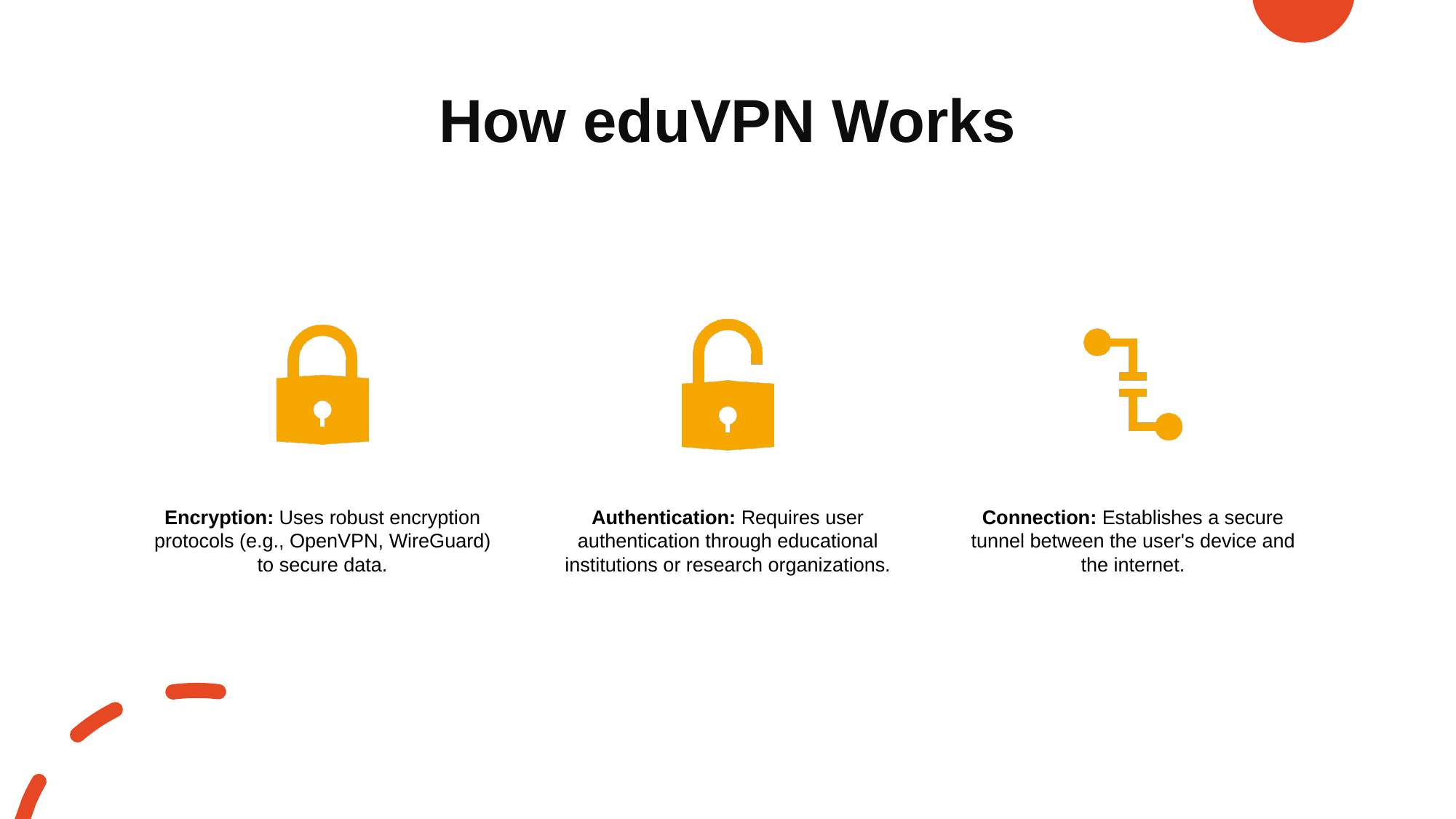

# How eduVPN Works
Encryption: Uses robust encryption protocols (e.g., OpenVPN, WireGuard) to secure data.
Authentication: Requires user authentication through educational institutions or research organizations.
Connection: Establishes a secure tunnel between the user's device and the internet.